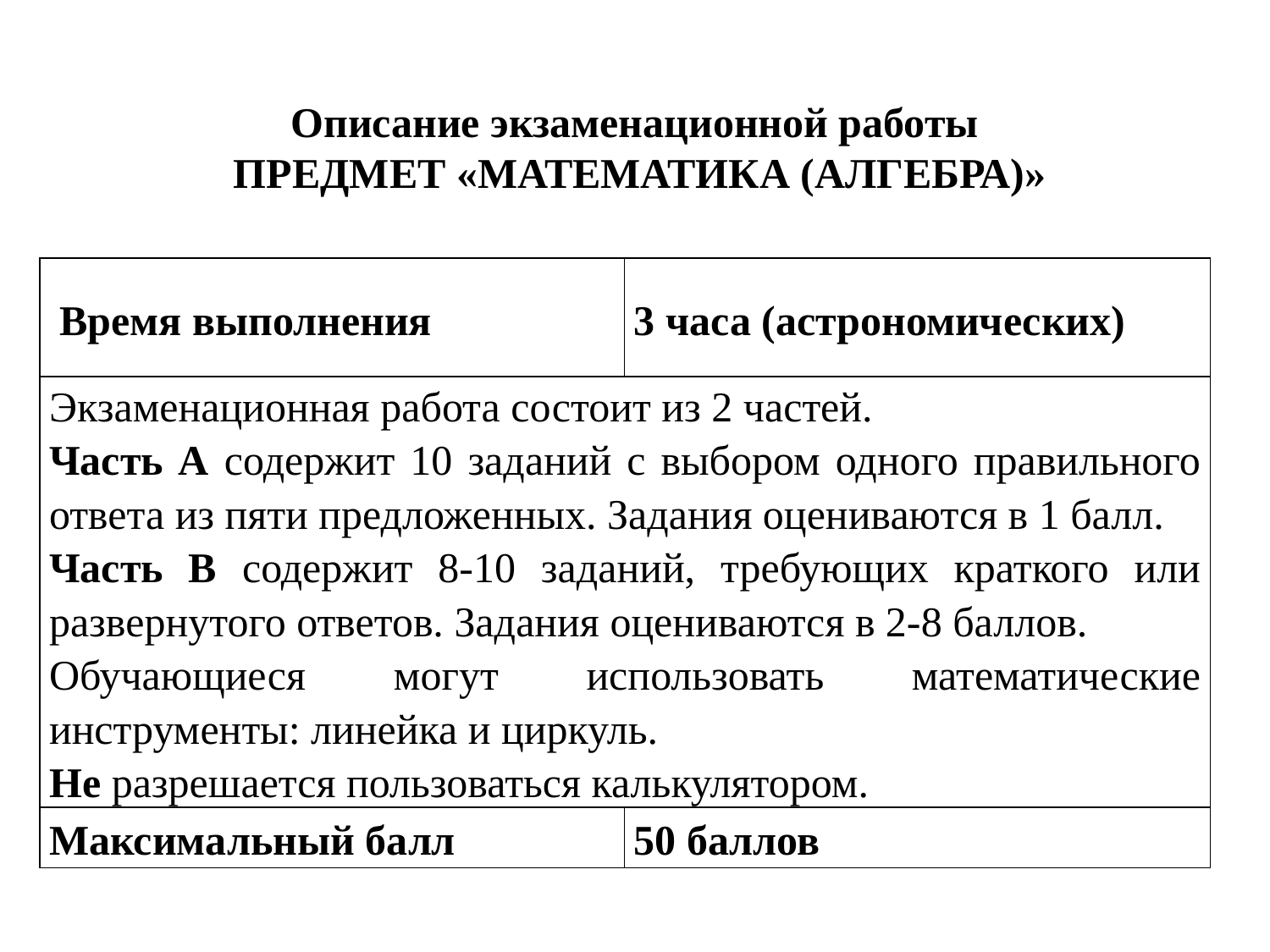

Описание экзаменационной работы
ПРЕДМЕТ «МАТЕМАТИКА (АЛГЕБРА)»

| Время выполнения | 3 часа (астрономических) |
| --- | --- |
| Экзаменационная работа состоит из 2 частей. Часть А содержит 10 заданий с выбором одного правильного ответа из пяти предложенных. Задания оцениваются в 1 балл. Часть В содержит 8-10 заданий, требующих краткого или развернутого ответов. Задания оцениваются в 2-8 баллов. Обучающиеся могут использовать математические инструменты: линейка и циркуль. Не разрешается пользоваться калькулятором. |  |
| Максимальный балл | 50 баллов |